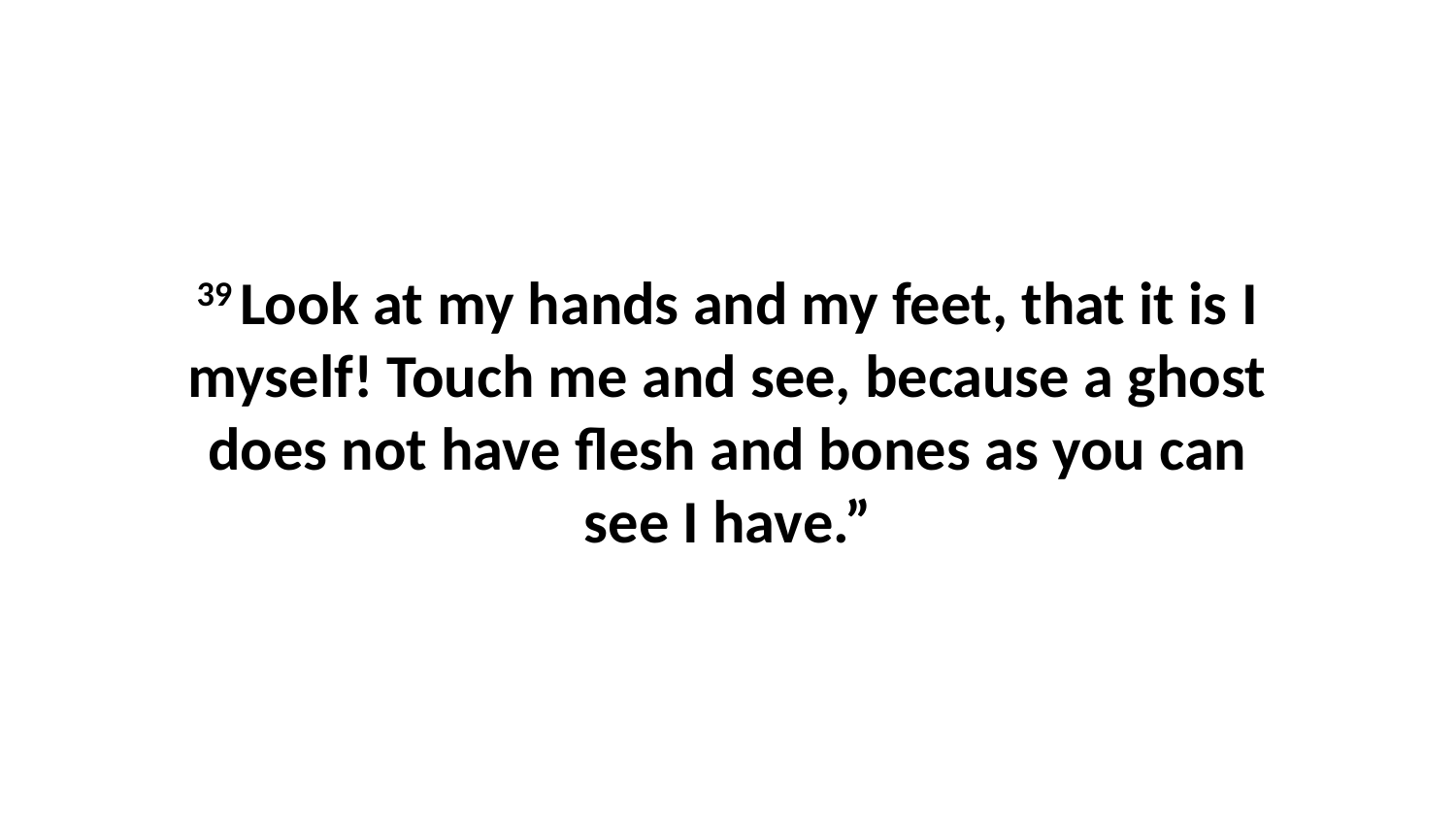

39 Look at my hands and my feet, that it is I myself! Touch me and see, because a ghost does not have flesh and bones as you can see I have.”